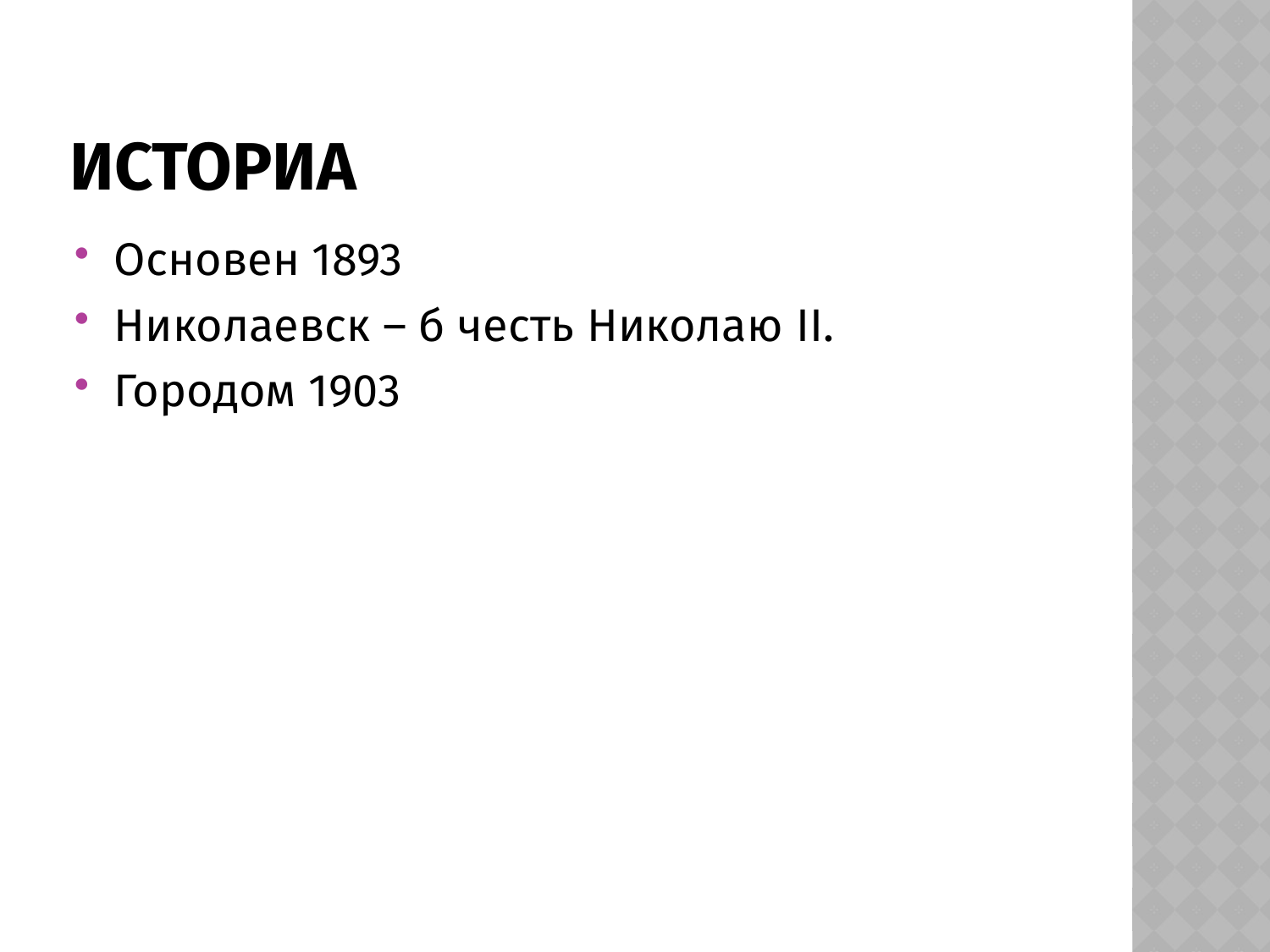

# Историа
Основен 1893
Николаевск – б честь Николаю II.
Городом 1903